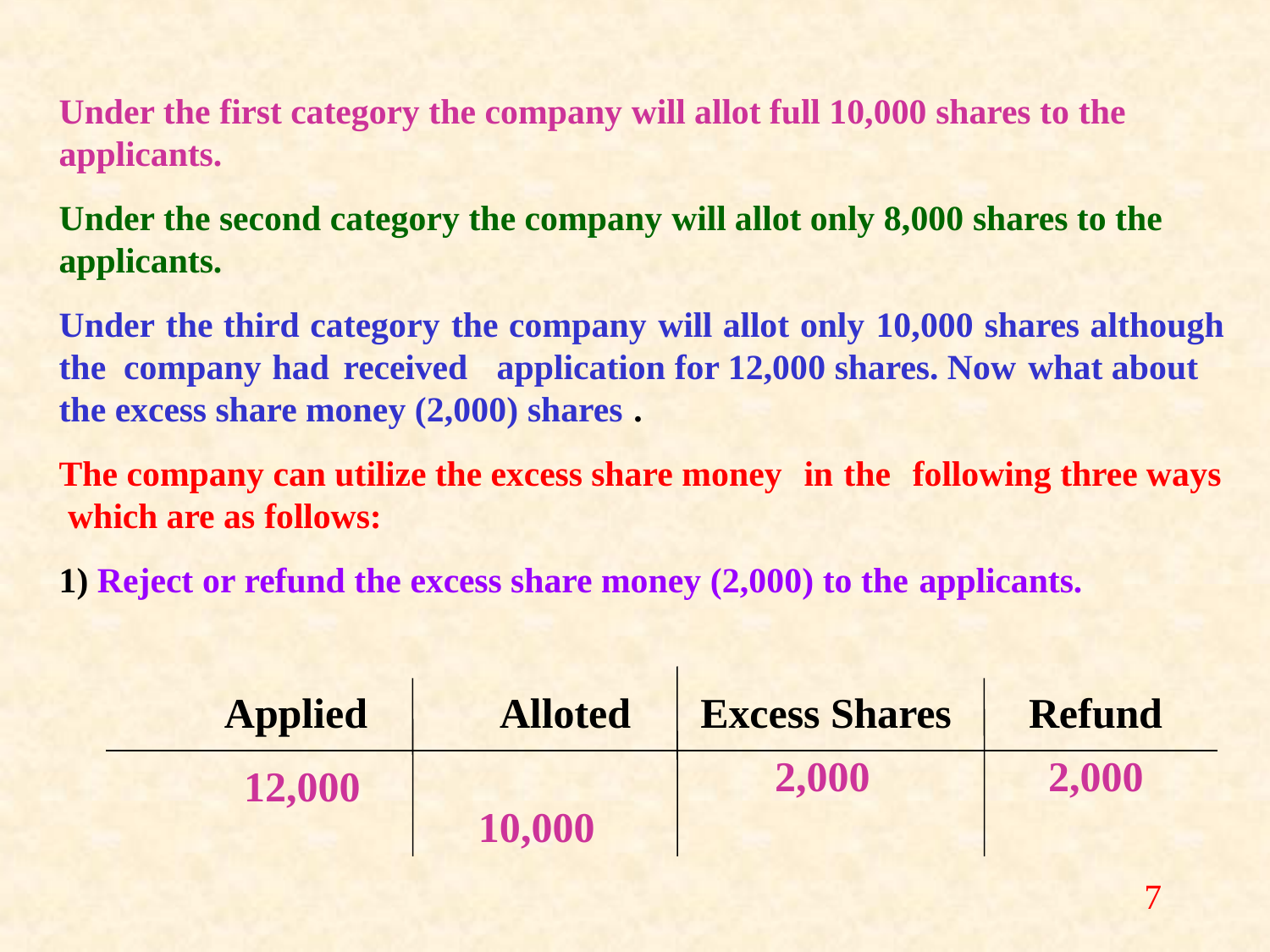

# Under the first category the company will allot full 10,000 shares to the  applicants.
Under the second category the company will allot only 8,000 shares to the  applicants.
Under the third category the company will allot only 10,000 shares although
the  company had received	application for 12,000 shares. Now what about
the excess share money (2,000) shares .
The company can utilize the excess share money  in the	following three ways  which are as follows:
1) Reject or refund the excess share money (2,000) to the applicants.

Applied
Alloted
Excess Shares
Refund
2,000
2,000

12,000
10,000
7